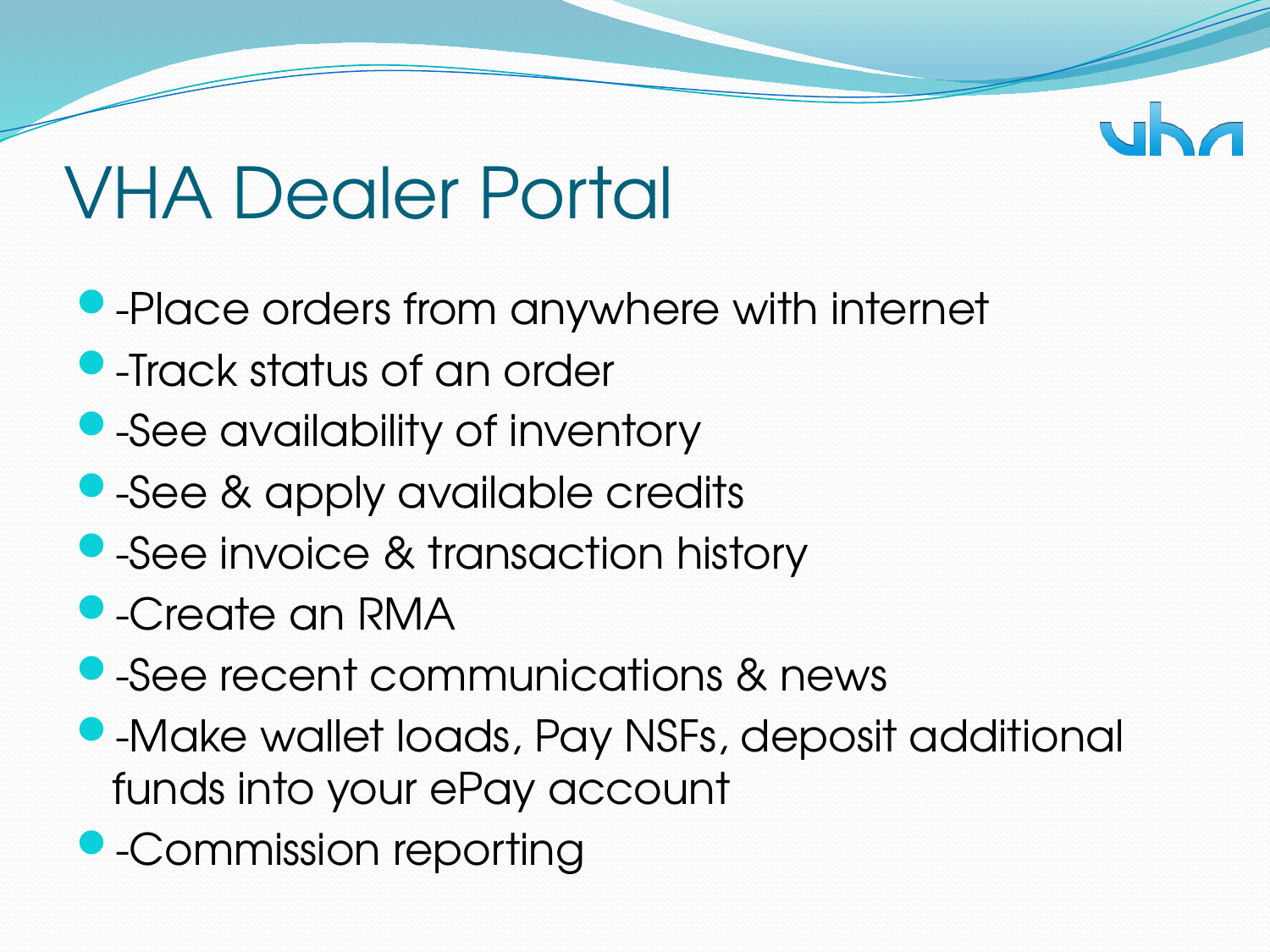

# VHA Dealer Portal
-Place orders from anywhere with internet
-Track status of an order
-See availability of inventory
-See & apply available credits
-See invoice & transaction history
-Create an RMA
-See recent communications & news
-Make wallet loads, Pay NSFs, deposit additional funds into your ePay account
-Commission reporting